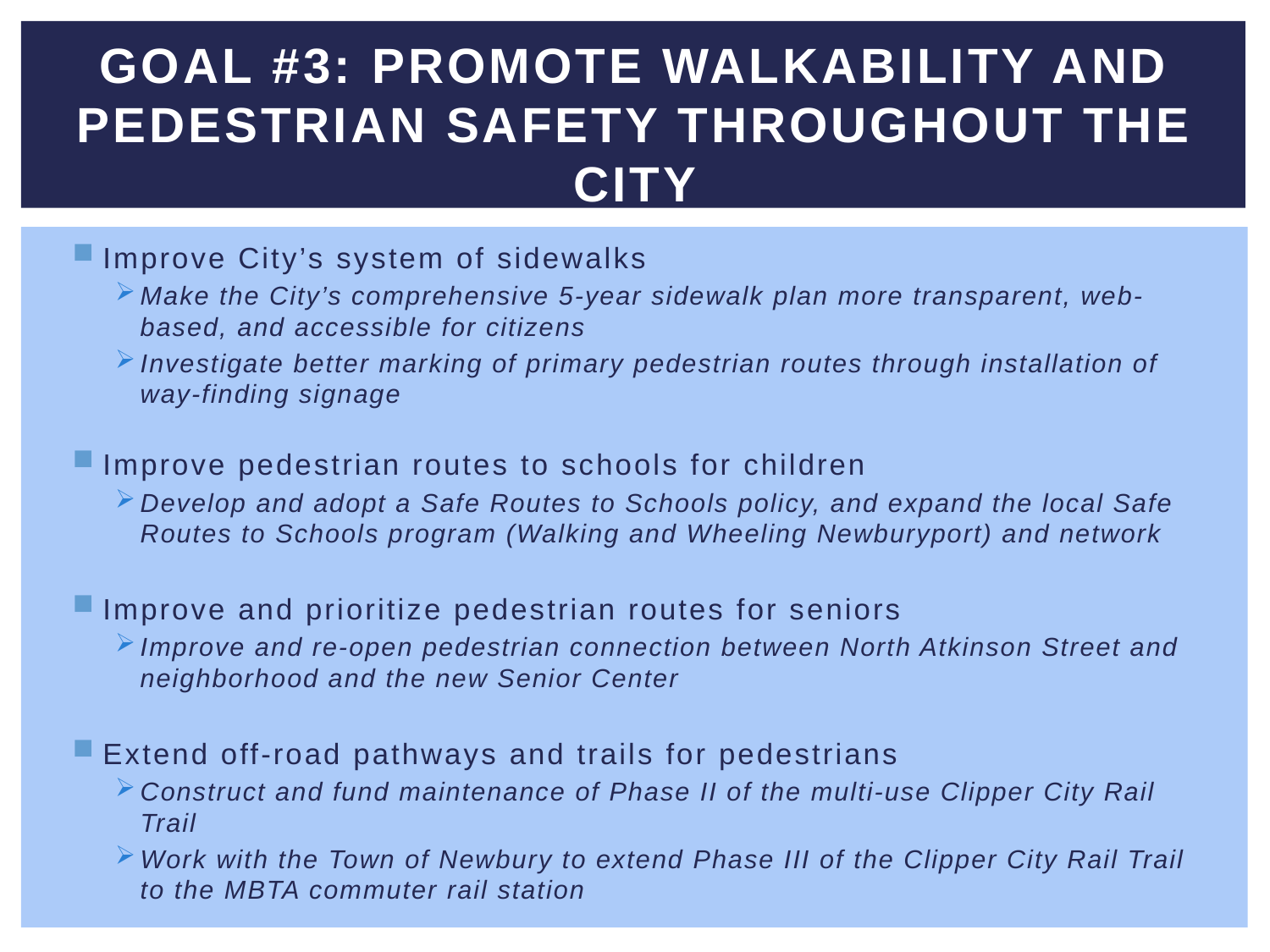

# Goal #3: Promote walkability and pedestrian safety throughout the City
Improve City’s system of sidewalks
Make the City’s comprehensive 5-year sidewalk plan more transparent, web-based, and accessible for citizens
Investigate better marking of primary pedestrian routes through installation of way-finding signage

Improve pedestrian routes to schools for children
Develop and adopt a Safe Routes to Schools policy, and expand the local Safe Routes to Schools program (Walking and Wheeling Newburyport) and network

Improve and prioritize pedestrian routes for seniors
Improve and re-open pedestrian connection between North Atkinson Street and neighborhood and the new Senior Center

Extend off-road pathways and trails for pedestrians
Construct and fund maintenance of Phase II of the multi-use Clipper City Rail Trail
Work with the Town of Newbury to extend Phase III of the Clipper City Rail Trail to the MBTA commuter rail station